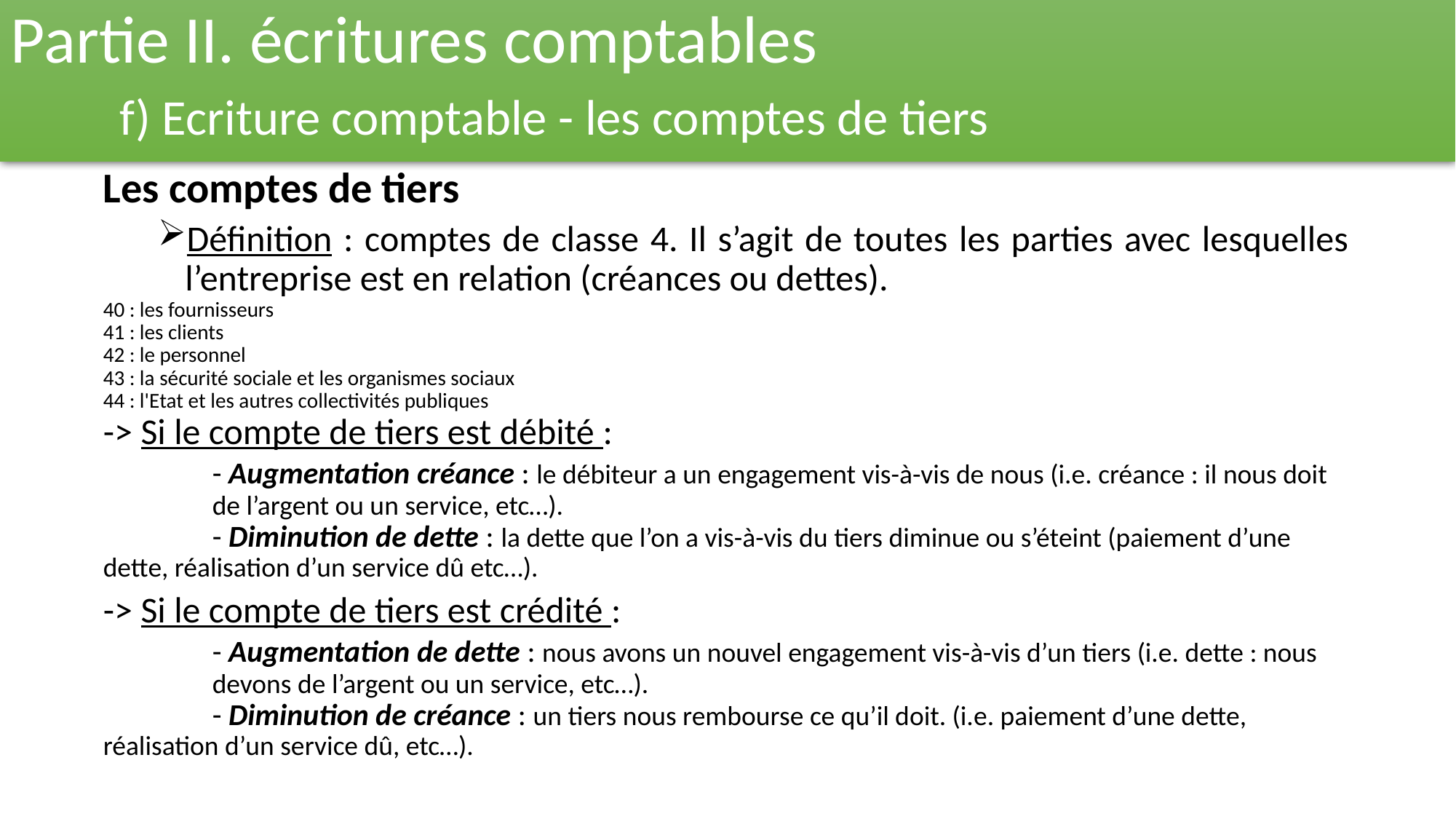

Partie II. écritures comptables
	f) Ecriture comptable - les comptes de tiers
Les comptes de tiers
Définition : comptes de classe 4. Il s’agit de toutes les parties avec lesquelles l’entreprise est en relation (créances ou dettes).
40 : les fournisseurs
41 : les clients
42 : le personnel
43 : la sécurité sociale et les organismes sociaux
44 : l'Etat et les autres collectivités publiques
-> Si le compte de tiers est débité :
	- Augmentation créance : le débiteur a un engagement vis-à-vis de nous (i.e. créance : il nous doit 	de l’argent ou un service, etc…).
	- Diminution de dette : la dette que l’on a vis-à-vis du tiers diminue ou s’éteint (paiement d’une 	dette, réalisation d’un service dû etc…).

-> Si le compte de tiers est crédité :
	- Augmentation de dette : nous avons un nouvel engagement vis-à-vis d’un tiers (i.e. dette : nous  	devons de l’argent ou un service, etc…).
	- Diminution de créance : un tiers nous rembourse ce qu’il doit. (i.e. paiement d’une dette, 	réalisation d’un service dû, etc…).